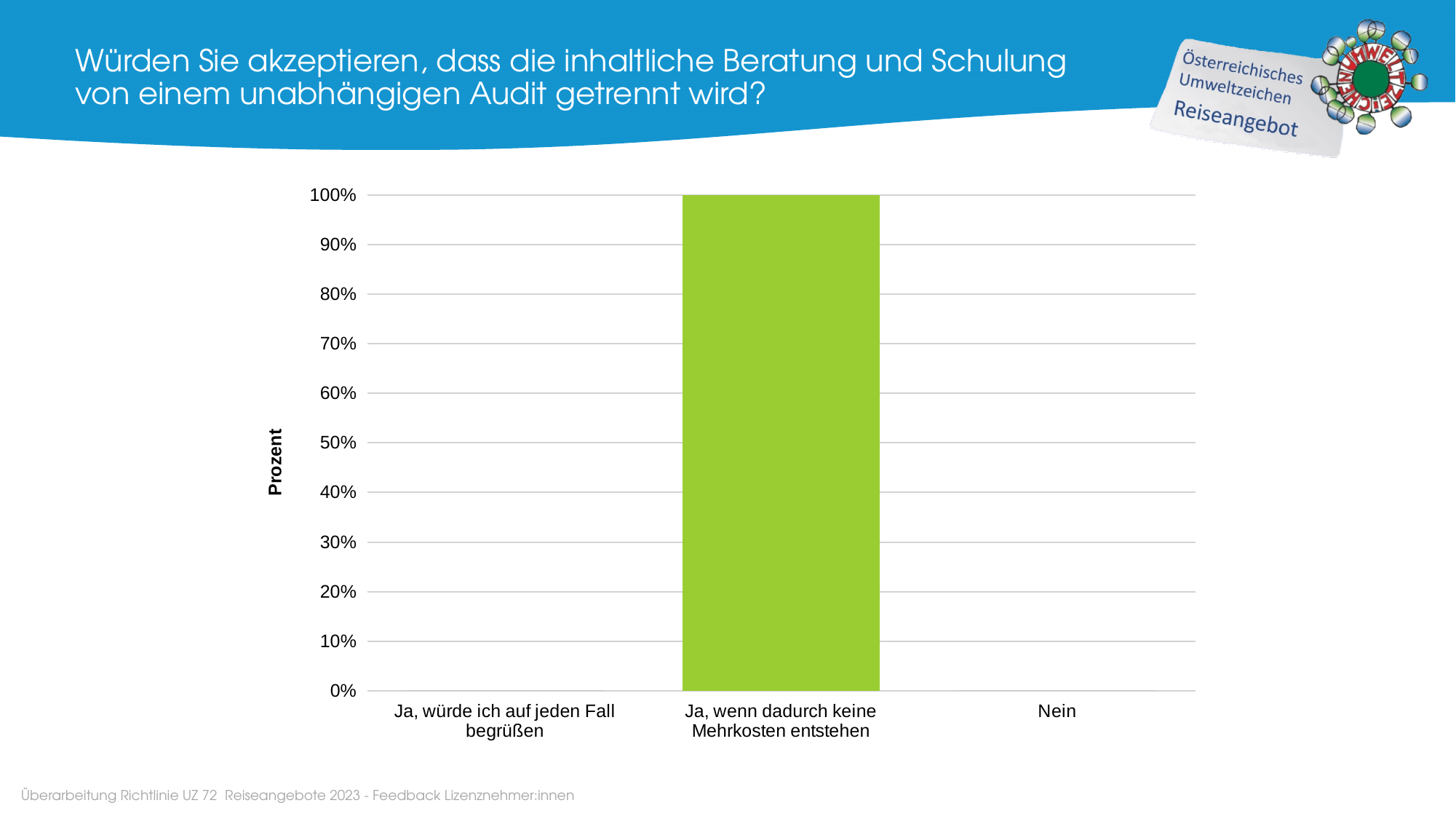

Würden Sie akzeptieren, dass die inhaltliche Beratung und Schulung von einem unabhängigen Audit getrennt wird?

### Chart

| Category | Würden Sie akzeptieren, dass die inhaltliche Beratung und Schulung von einem unabhängigen Audit getrennt wird? |
|---|---|
| Ja, würde ich auf jeden Fall begrüßen | 0.0 |
| Ja, wenn dadurch keine Mehrkosten entstehen | 1.0 |
| Nein | 0.0 |
Überarbeitung Richtlinie UZ 72  Reiseangebote 2023 - Feedback Lizenznehmer:innen